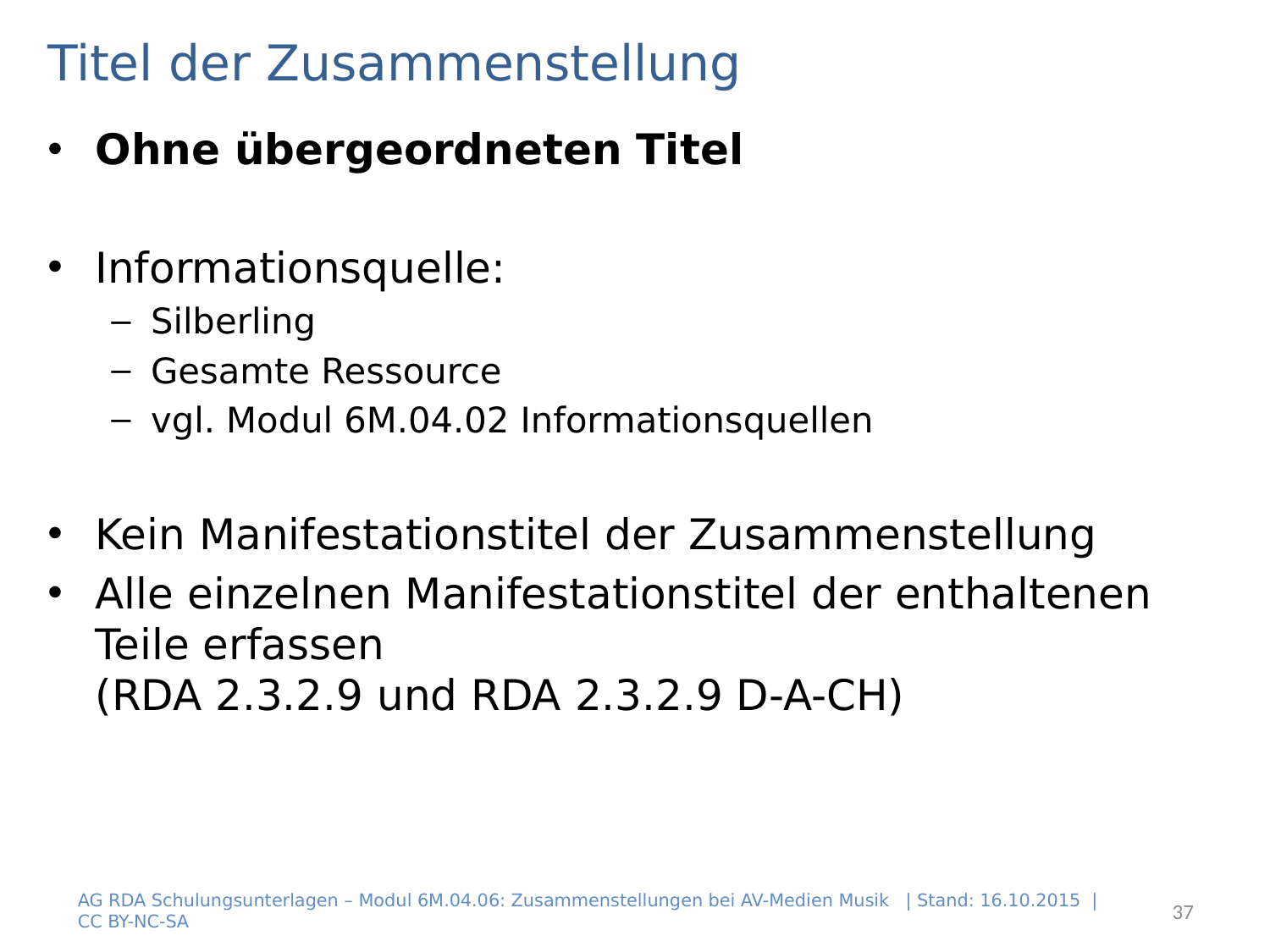

# Titel der Zusammenstellung
Ohne übergeordneten Titel

Informationsquelle:
Silberling
Gesamte Ressource
vgl. Modul 6M.04.02 Informationsquellen

Kein Manifestationstitel der Zusammenstellung
Alle einzelnen Manifestationstitel der enthaltenen Teile erfassen
(RDA 2.3.2.9 und RDA 2.3.2.9 D-A-CH)
AG RDA Schulungsunterlagen – Modul 6M.04.06: Zusammenstellungen bei AV-Medien Musik   | Stand: 16.10.2015  | CC BY-NC-SA
37